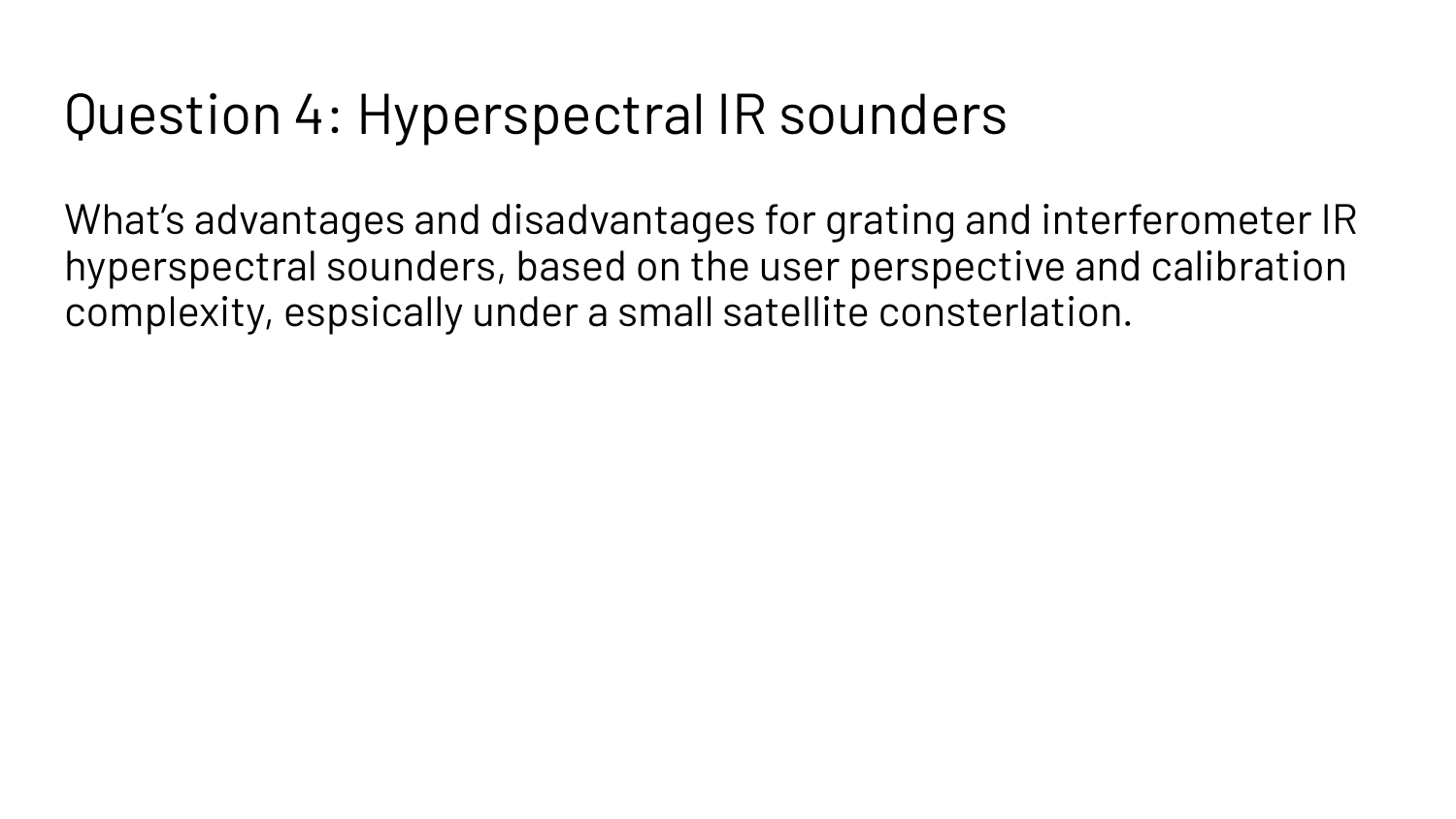

# Question 4: Hyperspectral IR sounders
What’s advantages and disadvantages for grating and interferometer IR hyperspectral sounders, based on the user perspective and calibration complexity, espsically under a small satellite consterlation.